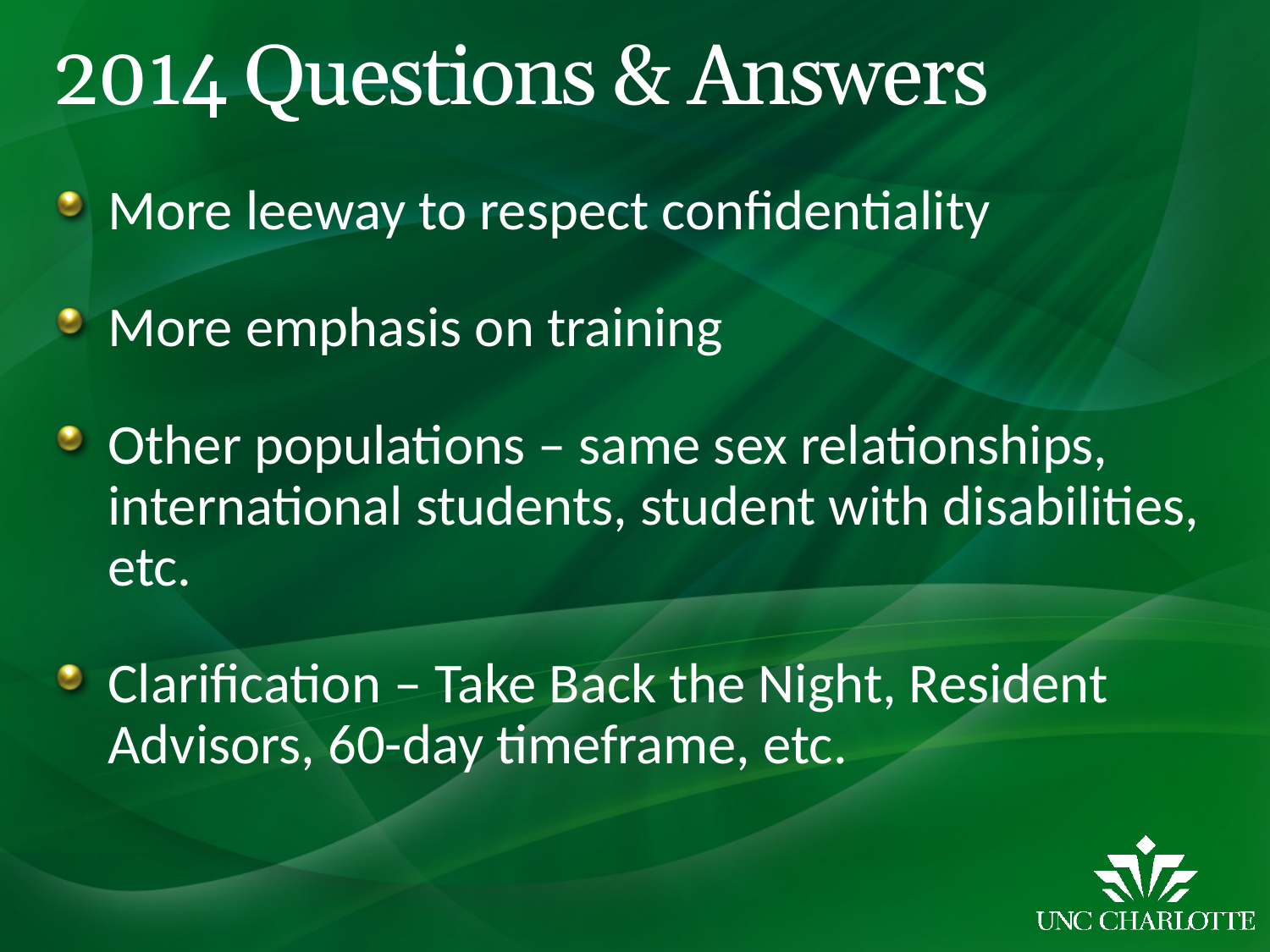

# 2014 Questions & Answers
More leeway to respect confidentiality

More emphasis on training

Other populations – same sex relationships, international students, student with disabilities, etc.

Clarification – Take Back the Night, Resident Advisors, 60-day timeframe, etc.